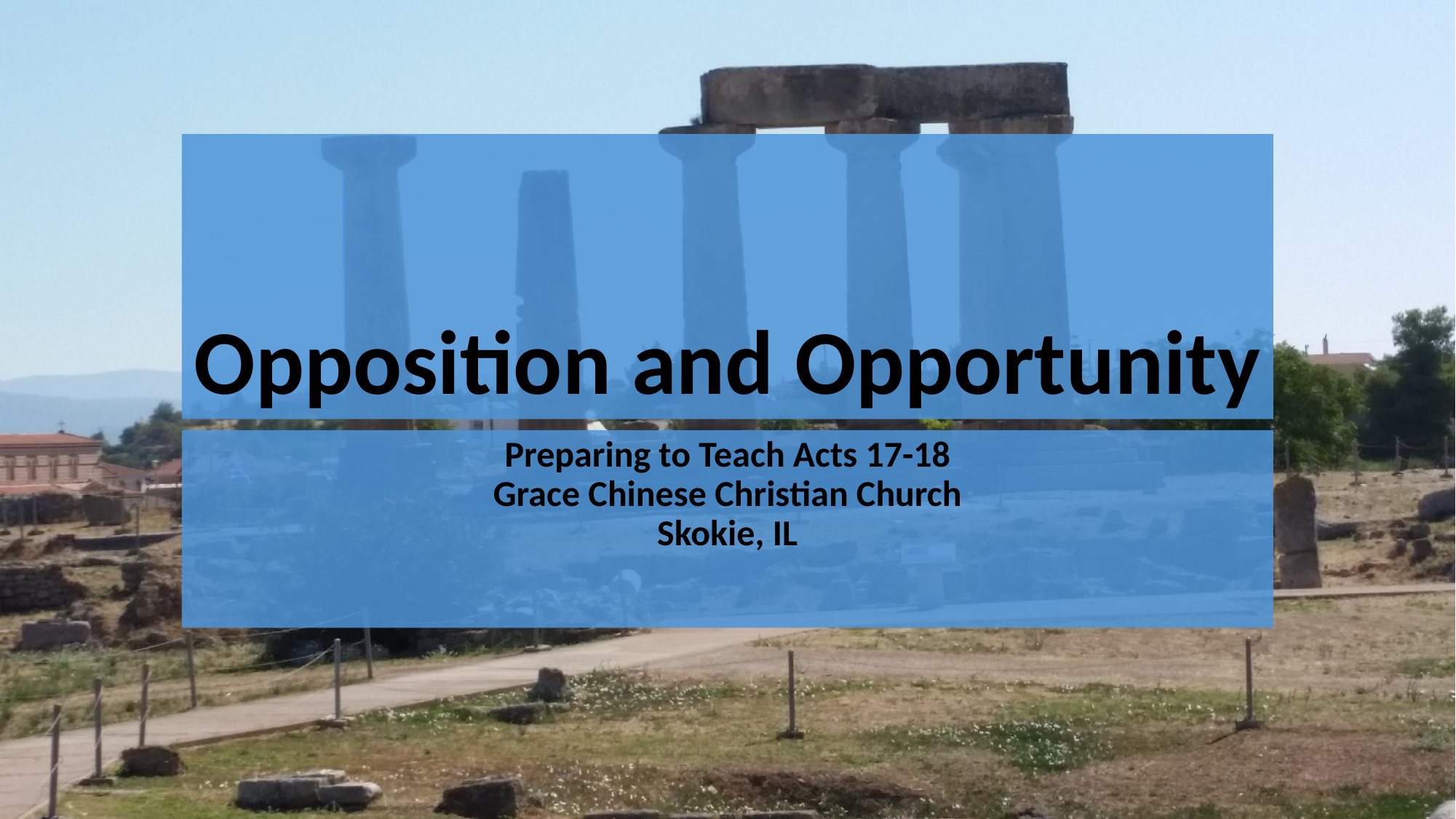

# Opposition and Opportunity
Preparing to Teach Acts 17-18
Grace Chinese Christian Church
Skokie, IL